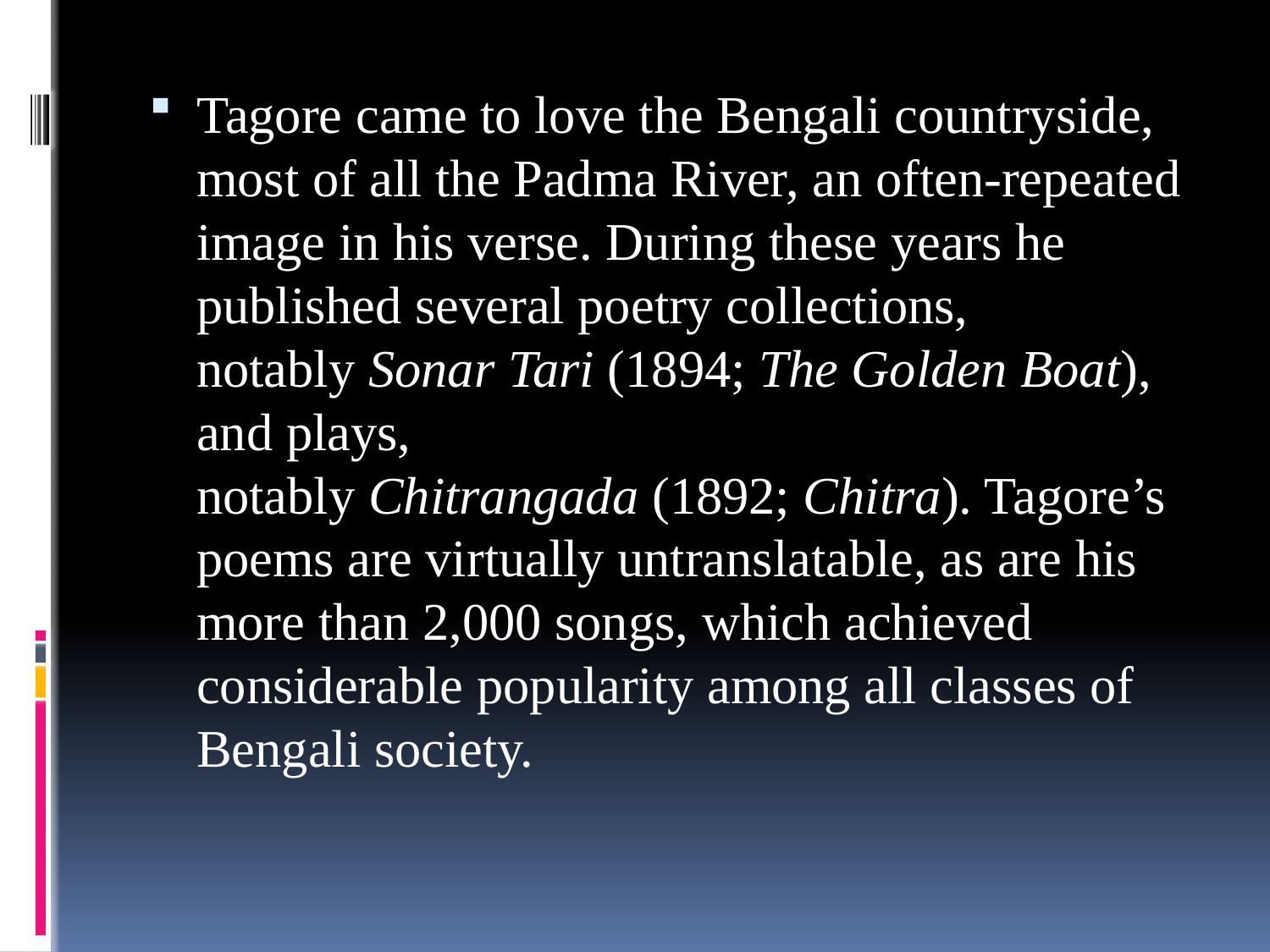

#
Tagore came to love the Bengali countryside, most of all the Padma River, an often-repeated image in his verse. During these years he published several poetry collections, notably Sonar Tari (1894; The Golden Boat), and plays, notably Chitrangada (1892; Chitra). Tagore’s poems are virtually untranslatable, as are his more than 2,000 songs, which achieved considerable popularity among all classes of Bengali society.